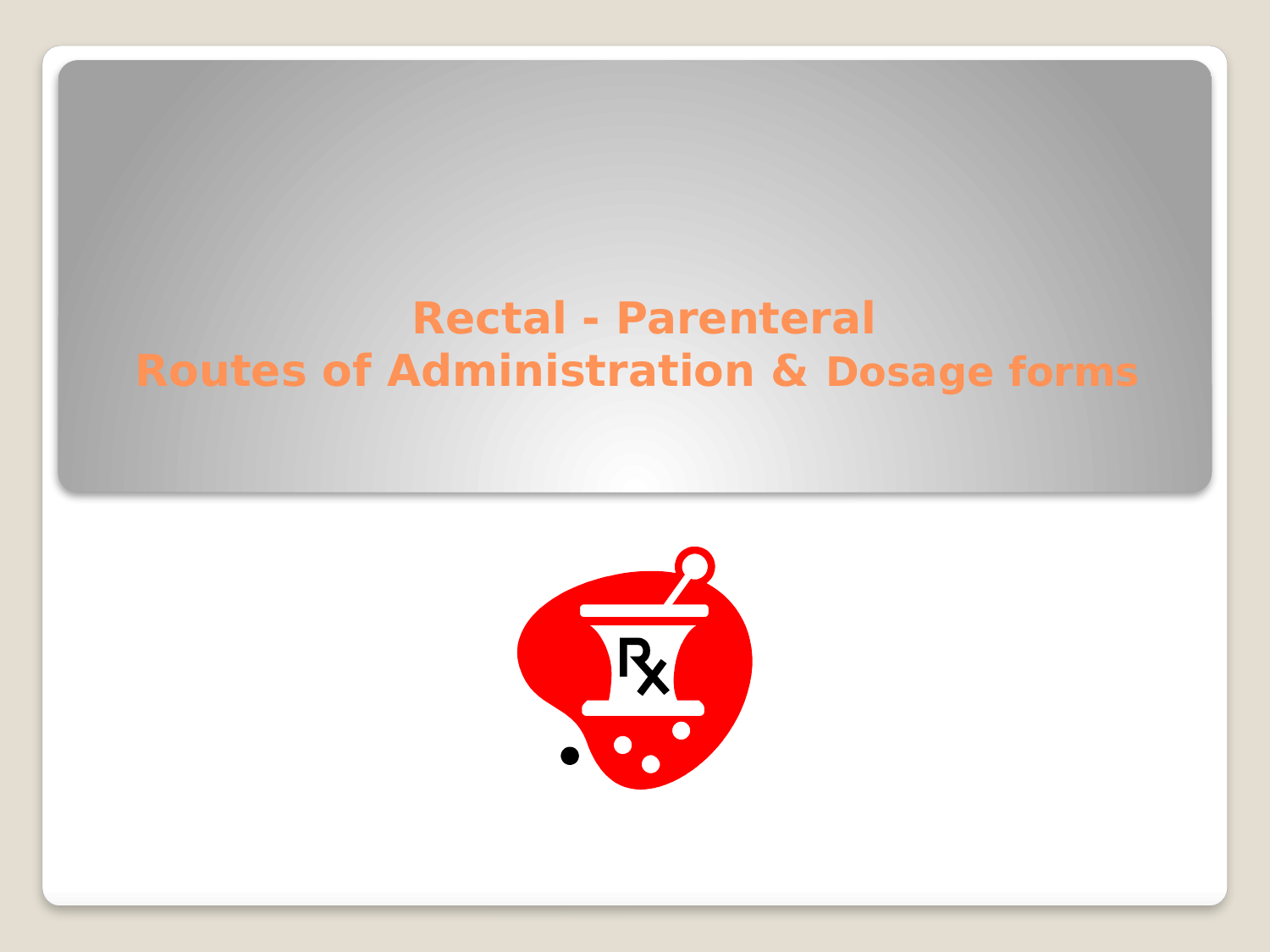

# Rectal - Parenteral Routes of Administration & Dosage forms